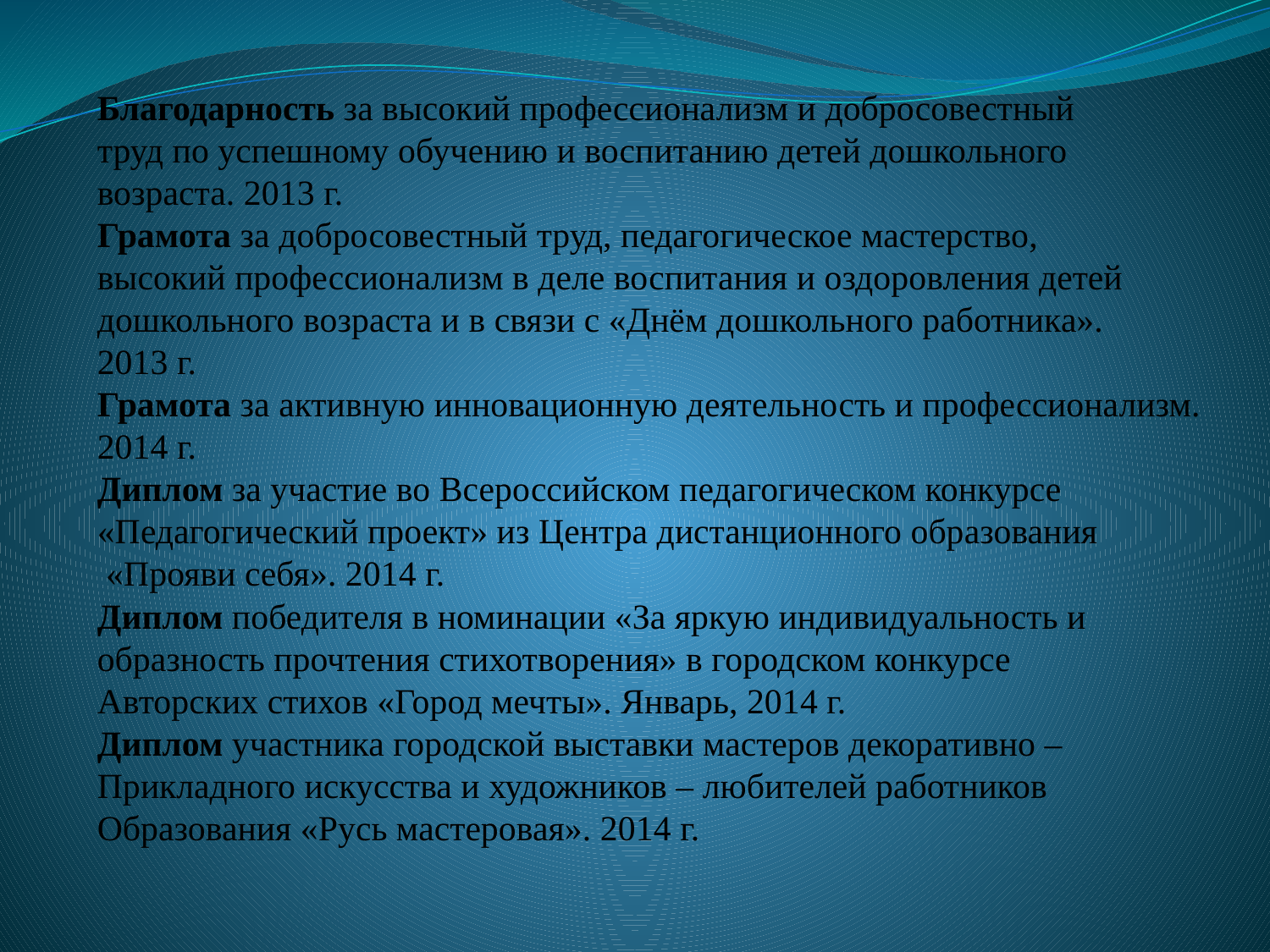

Благодарность за высокий профессионализм и добросовестный
труд по успешному обучению и воспитанию детей дошкольного
возраста. 2013 г.
Грамота за добросовестный труд, педагогическое мастерство,
высокий профессионализм в деле воспитания и оздоровления детей
дошкольного возраста и в связи с «Днём дошкольного работника».
2013 г.
Грамота за активную инновационную деятельность и профессионализм.
2014 г.
Диплом за участие во Всероссийском педагогическом конкурсе
«Педагогический проект» из Центра дистанционного образования
 «Прояви себя». 2014 г.
Диплом победителя в номинации «За яркую индивидуальность и
образность прочтения стихотворения» в городском конкурсе
Авторских стихов «Город мечты». Январь, 2014 г.
Диплом участника городской выставки мастеров декоративно –
Прикладного искусства и художников – любителей работников
Образования «Русь мастеровая». 2014 г.